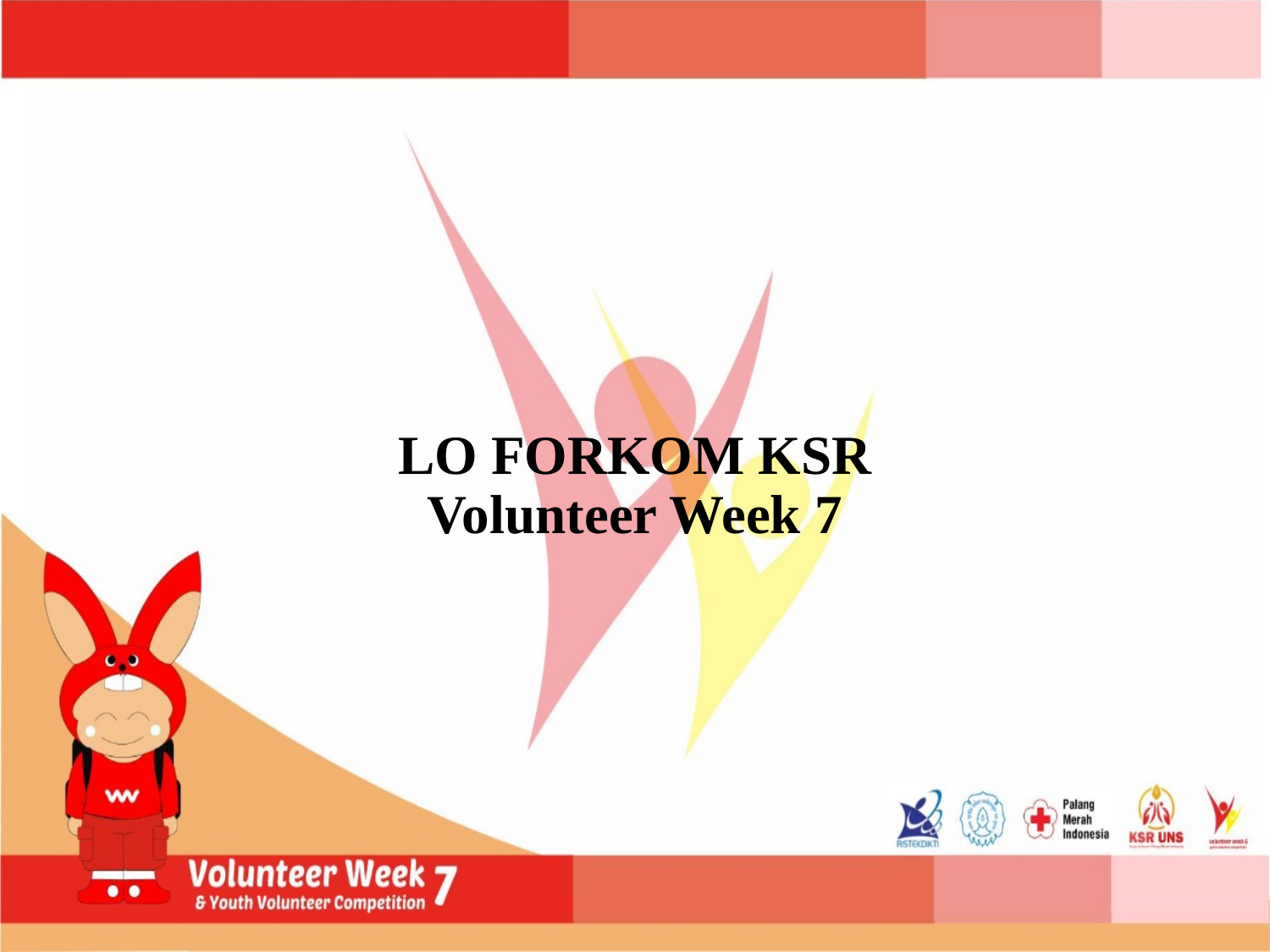

# LO FORKOM KSR Volunteer Week 7